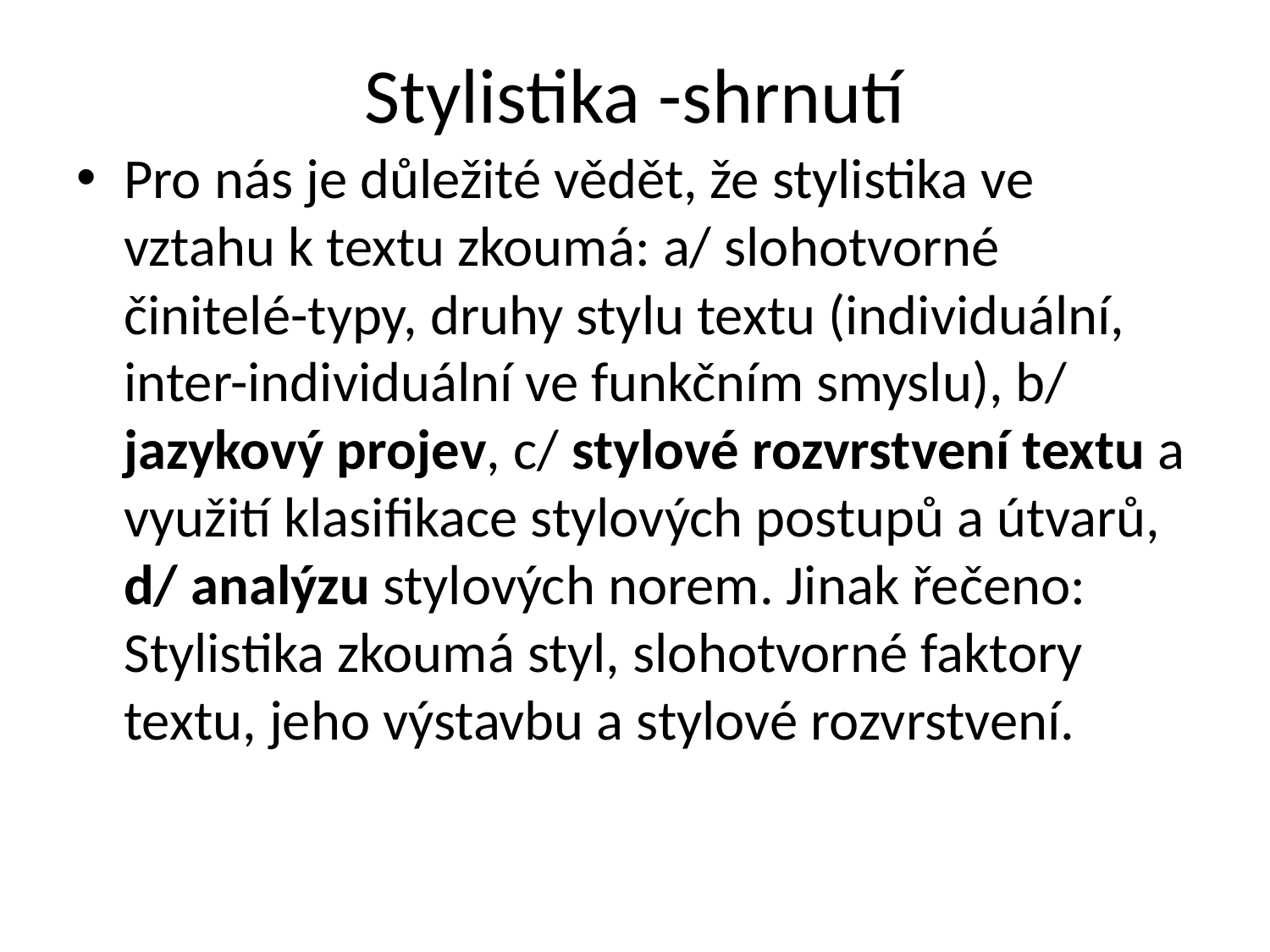

# Stylistika -shrnutí
Pro nás je důležité vědět, že stylistika ve vztahu k textu zkoumá: a/ slohotvorné činitelé-typy, druhy stylu textu (individuální, inter-individuální ve funkčním smyslu), b/  jazykový projev, c/ stylové rozvrstvení textu a využití klasifikace stylových postupů a útvarů, d/ analýzu stylových norem. Jinak řečeno:  Stylistika zkoumá styl, slohotvorné faktory textu, jeho výstavbu a stylové rozvrstvení.